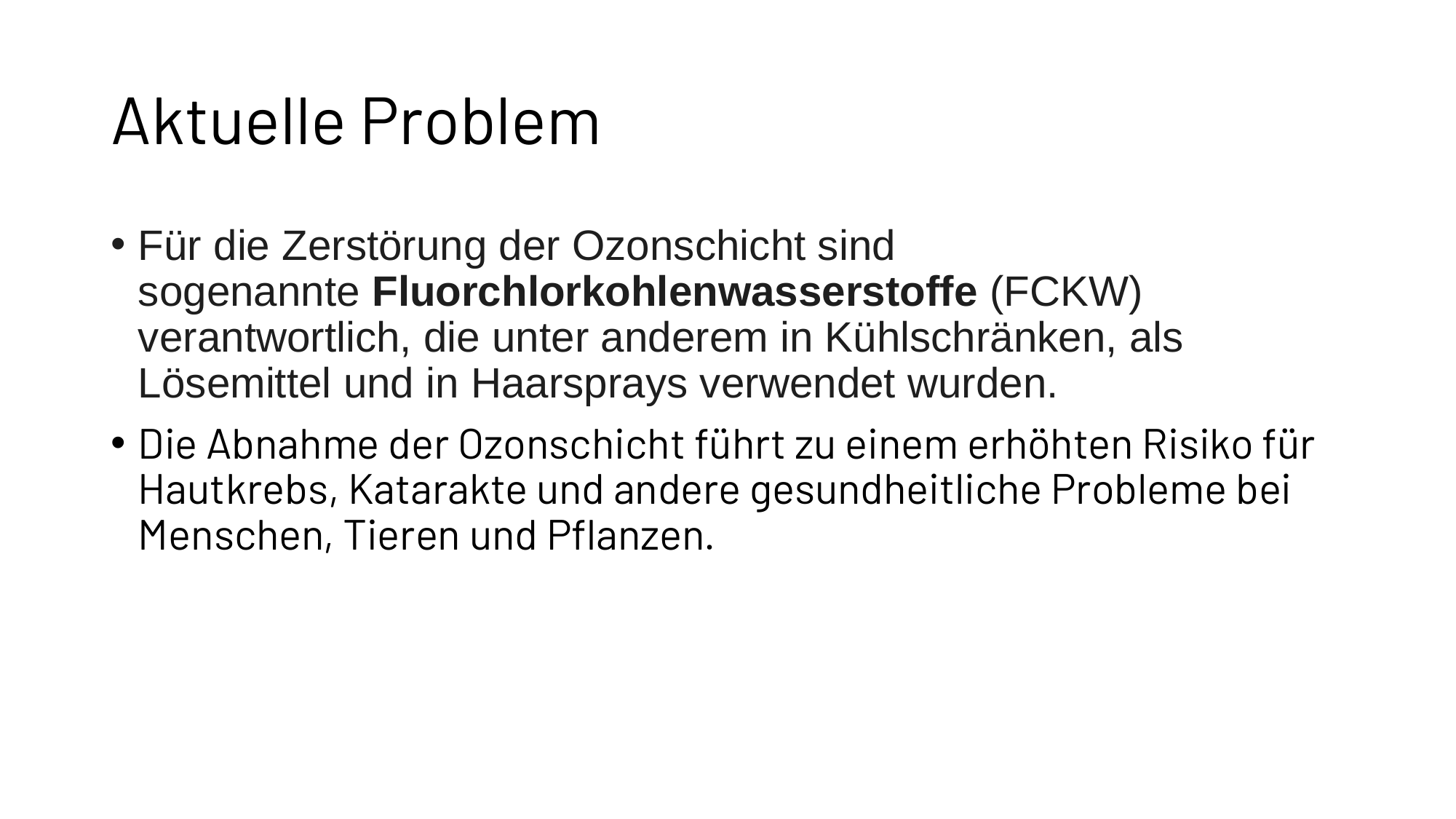

# Aktuelle Problem
Für die Zerstörung der Ozonschicht sind sogenannte Fluorchlorkohlenwasserstoffe (FCKW) verantwortlich, die unter anderem in Kühlschränken, als Lösemittel und in Haarsprays verwendet wurden.
Die Abnahme der Ozonschicht führt zu einem erhöhten Risiko für Hautkrebs, Katarakte und andere gesundheitliche Probleme bei Menschen, Tieren und Pflanzen.